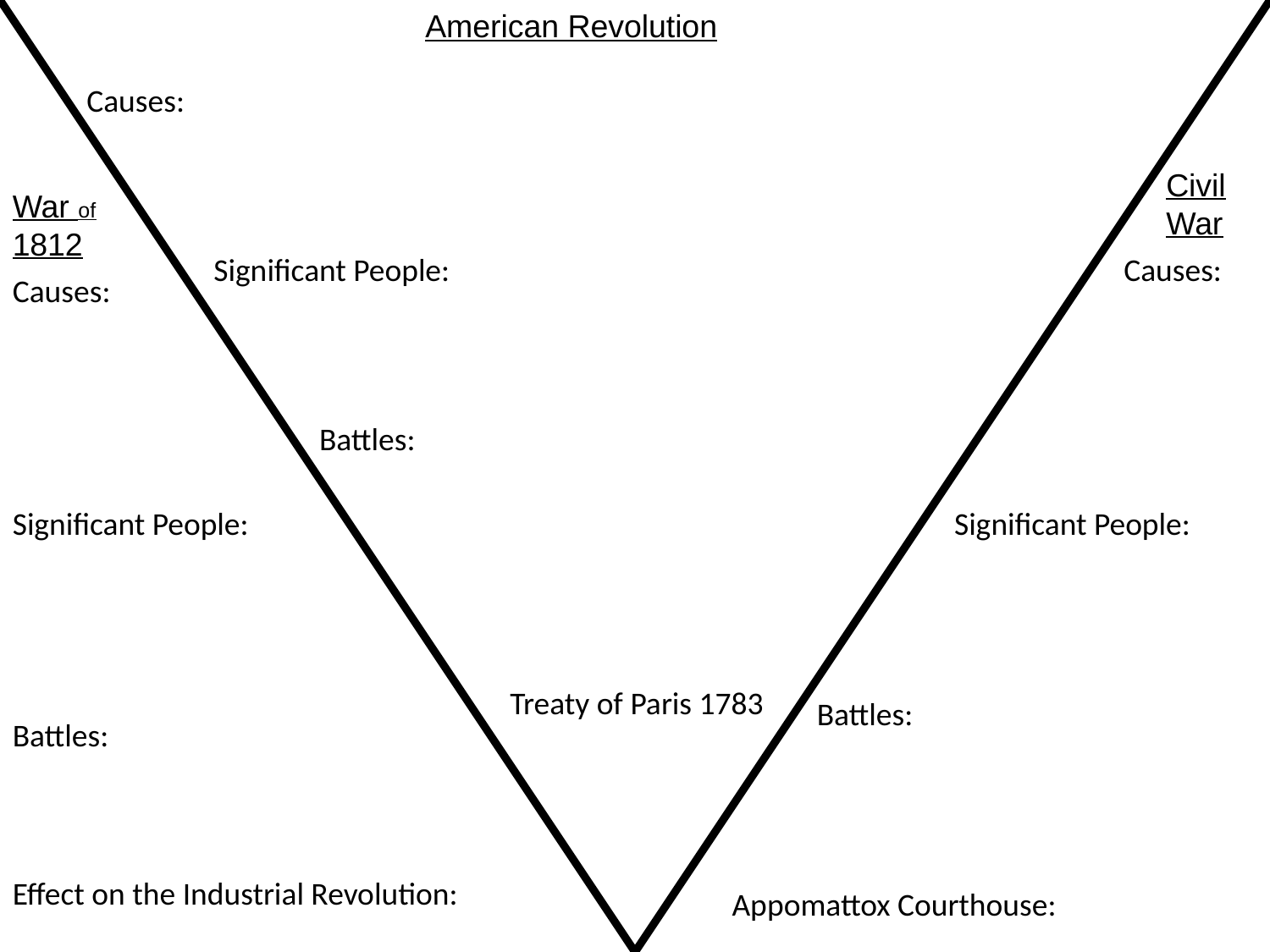

American Revolution
Causes:
Civil War
War of 1812
Significant People:
Causes:
Causes:
Battles:
Significant People:
Significant People:
Treaty of Paris 1783
Battles:
Battles:
Effect on the Industrial Revolution:
Appomattox Courthouse: